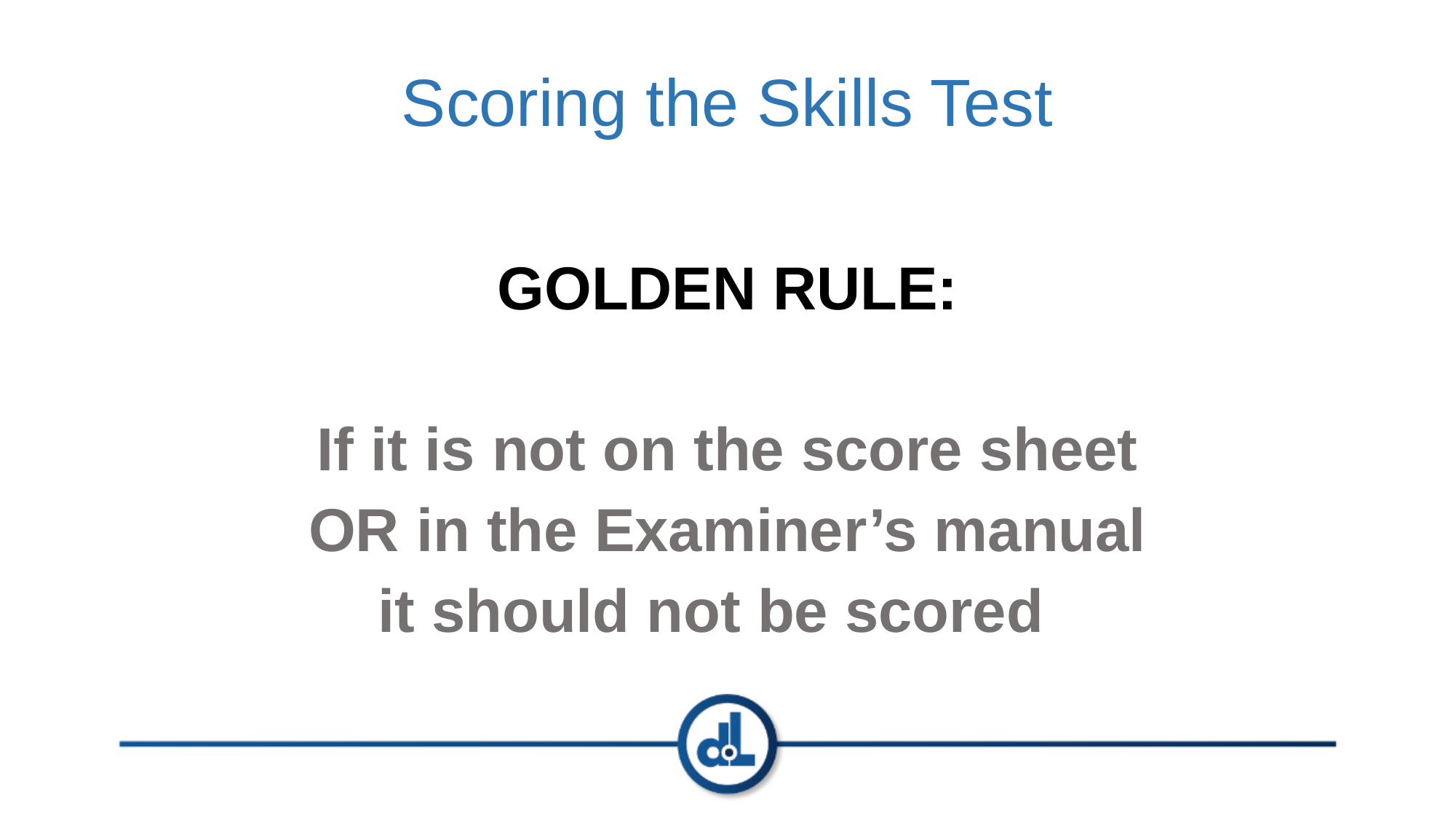

# Scoring the Skills Test

GOLDEN RULE:

If it is not on the score sheet
OR in the Examiner’s manual
it should not be scored